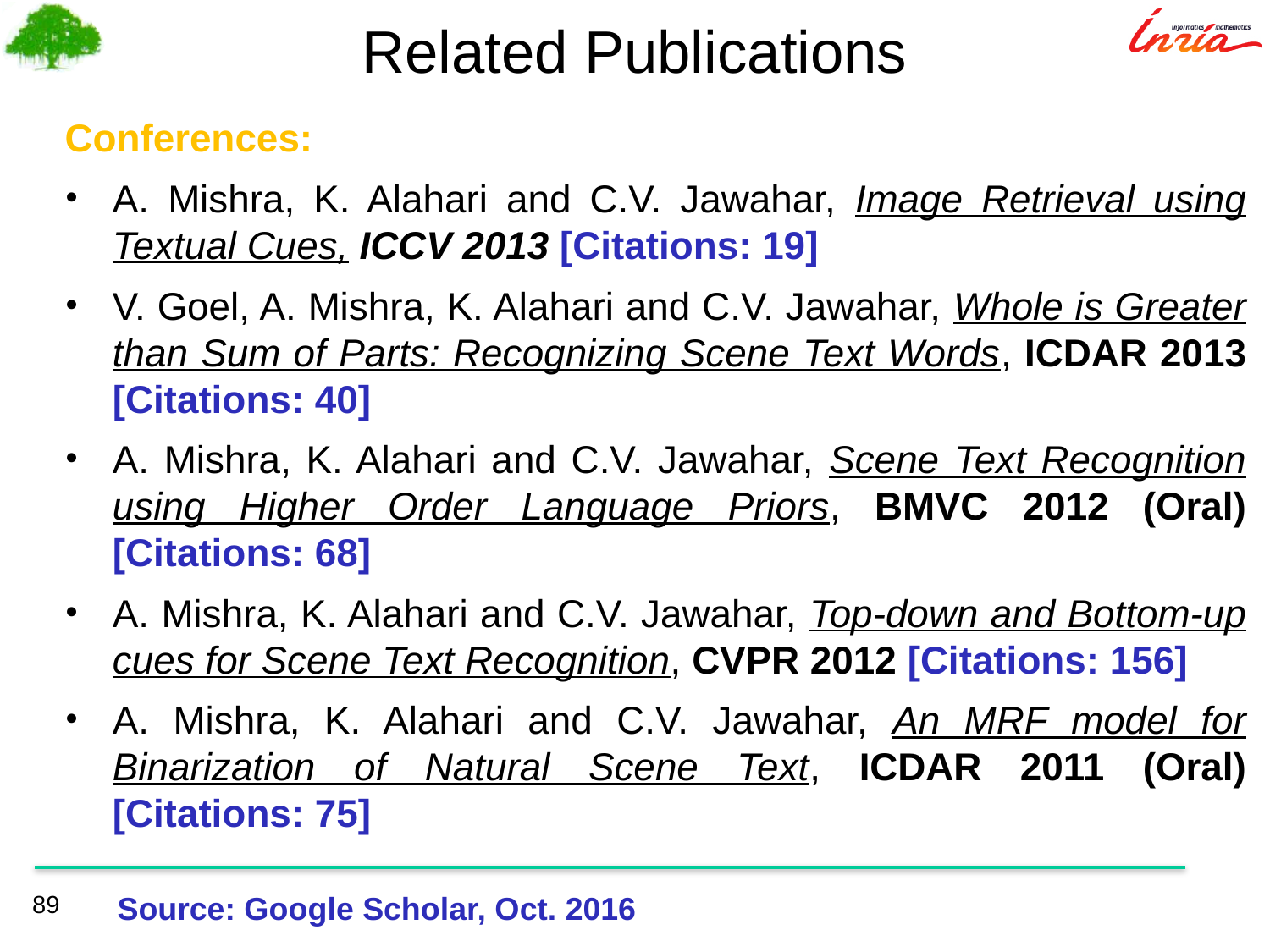

Related Publications
Conferences:
A. Mishra, K. Alahari and C.V. Jawahar, Image Retrieval using Textual Cues, ICCV 2013 [Citations: 19]
V. Goel, A. Mishra, K. Alahari and C.V. Jawahar, Whole is Greater than Sum of Parts: Recognizing Scene Text Words, ICDAR 2013 [Citations: 40]
A. Mishra, K. Alahari and C.V. Jawahar, Scene Text Recognition using Higher Order Language Priors, BMVC 2012 (Oral) [Citations: 68]
A. Mishra, K. Alahari and C.V. Jawahar, Top-down and Bottom-up cues for Scene Text Recognition, CVPR 2012 [Citations: 156]
A. Mishra, K. Alahari and C.V. Jawahar, An MRF model for Binarization of Natural Scene Text, ICDAR 2011 (Oral) [Citations: 75]
89
Source: Google Scholar, Oct. 2016